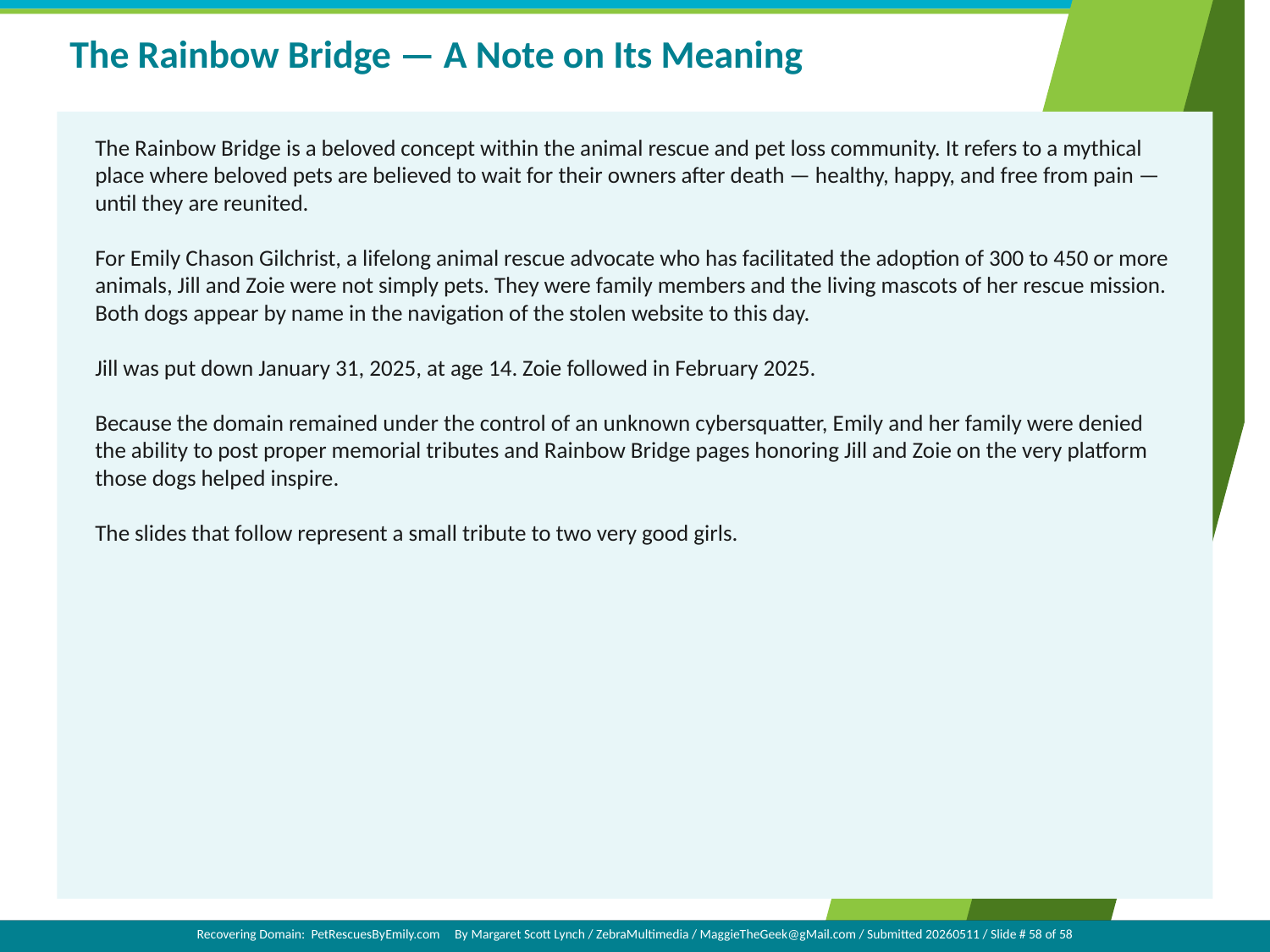

The Rainbow Bridge — A Note on Its Meaning

The Rainbow Bridge is a beloved concept within the animal rescue and pet loss community. It refers to a mythical place where beloved pets are believed to wait for their owners after death — healthy, happy, and free from pain — until they are reunited.

For Emily Chason Gilchrist, a lifelong animal rescue advocate who has facilitated the adoption of 300 to 450 or more animals, Jill and Zoie were not simply pets. They were family members and the living mascots of her rescue mission. Both dogs appear by name in the navigation of the stolen website to this day.

Jill was put down January 31, 2025, at age 14. Zoie followed in February 2025.

Because the domain remained under the control of an unknown cybersquatter, Emily and her family were denied the ability to post proper memorial tributes and Rainbow Bridge pages honoring Jill and Zoie on the very platform those dogs helped inspire.

The slides that follow represent a small tribute to two very good girls.
Recovering Domain:  PetRescuesByEmily.com     By Margaret Scott Lynch / ZebraMultimedia / MaggieTheGeek@gMail.com / Submitted 20260511 / Slide # 58 of 58